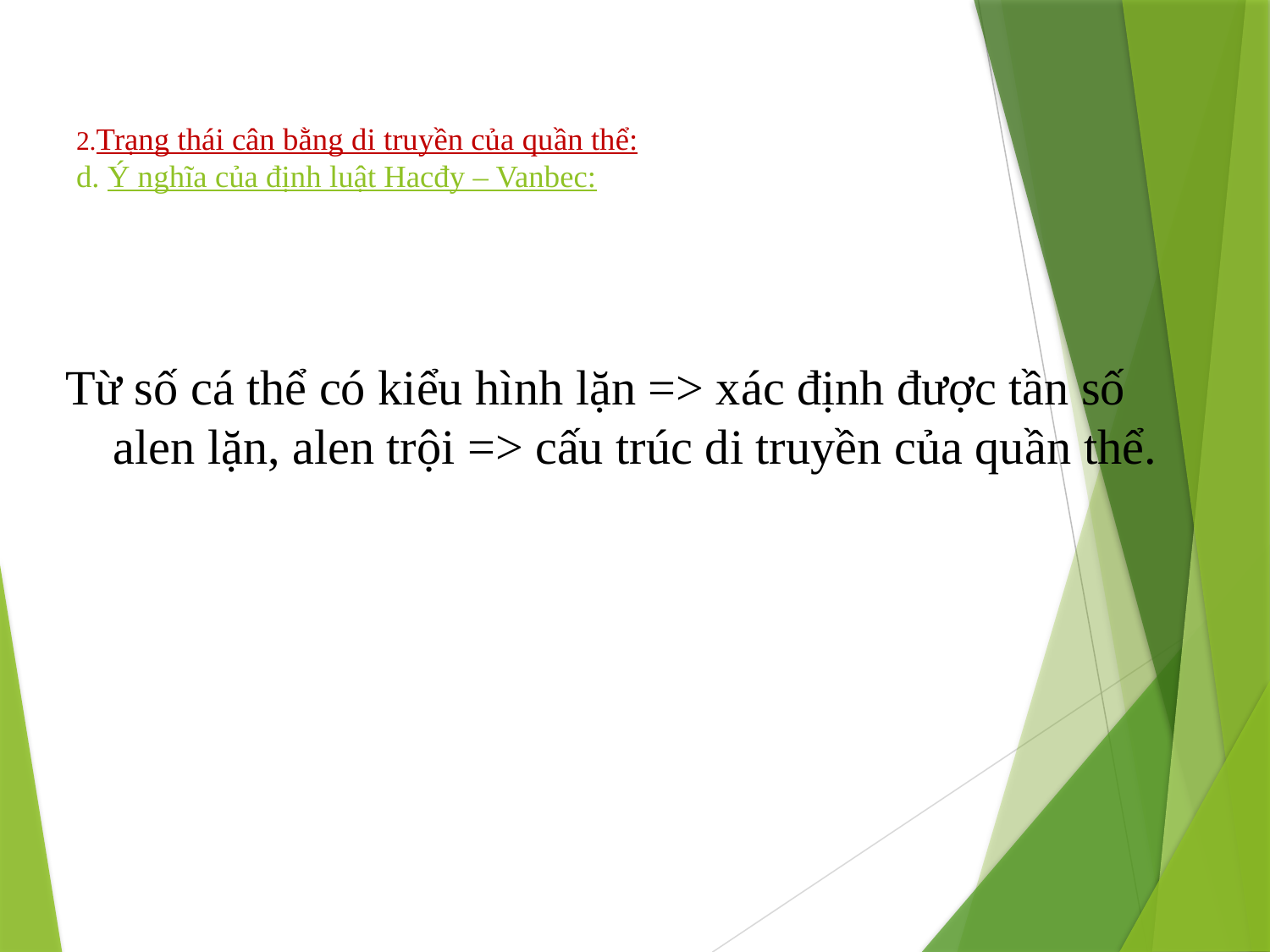

# 2.Trạng thái cân bằng di truyền của quần thể: d. Ý nghĩa của định luật Hacđy – Vanbec:
Từ số cá thể có kiểu hình lặn => xác định được tần số alen lặn, alen trội => cấu trúc di truyền của quần thể.